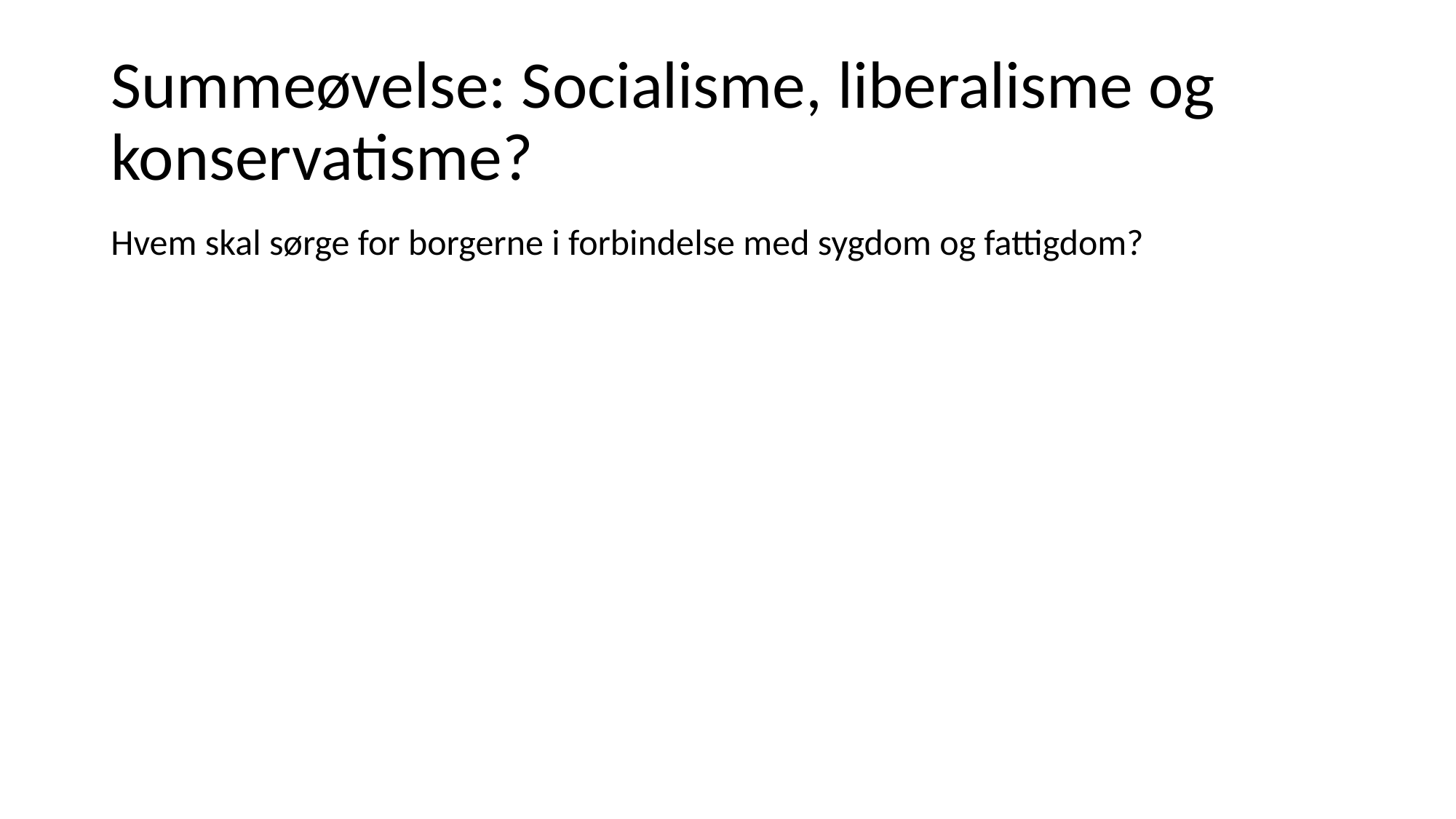

# Summeøvelse: Socialisme, liberalisme og konservatisme?
Hvem skal sørge for borgerne i forbindelse med sygdom og fattigdom?